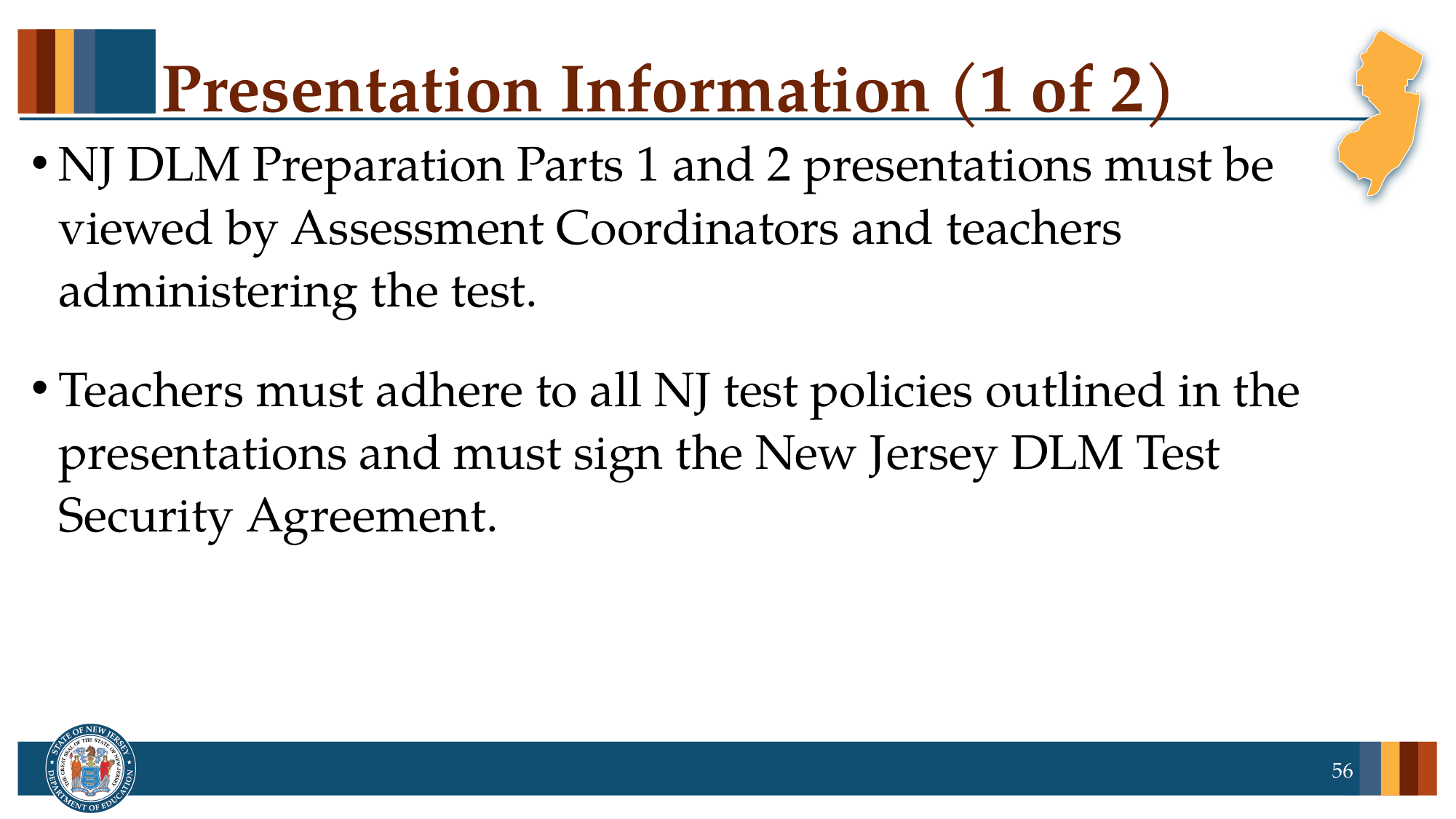

# Presentation Information (1 of 2)
NJ DLM Preparation Parts 1 and 2 presentations must be viewed by Assessment Coordinators and teachers administering the test.
Teachers must adhere to all NJ test policies outlined in the presentations and must sign the New Jersey DLM Test Security Agreement.
56